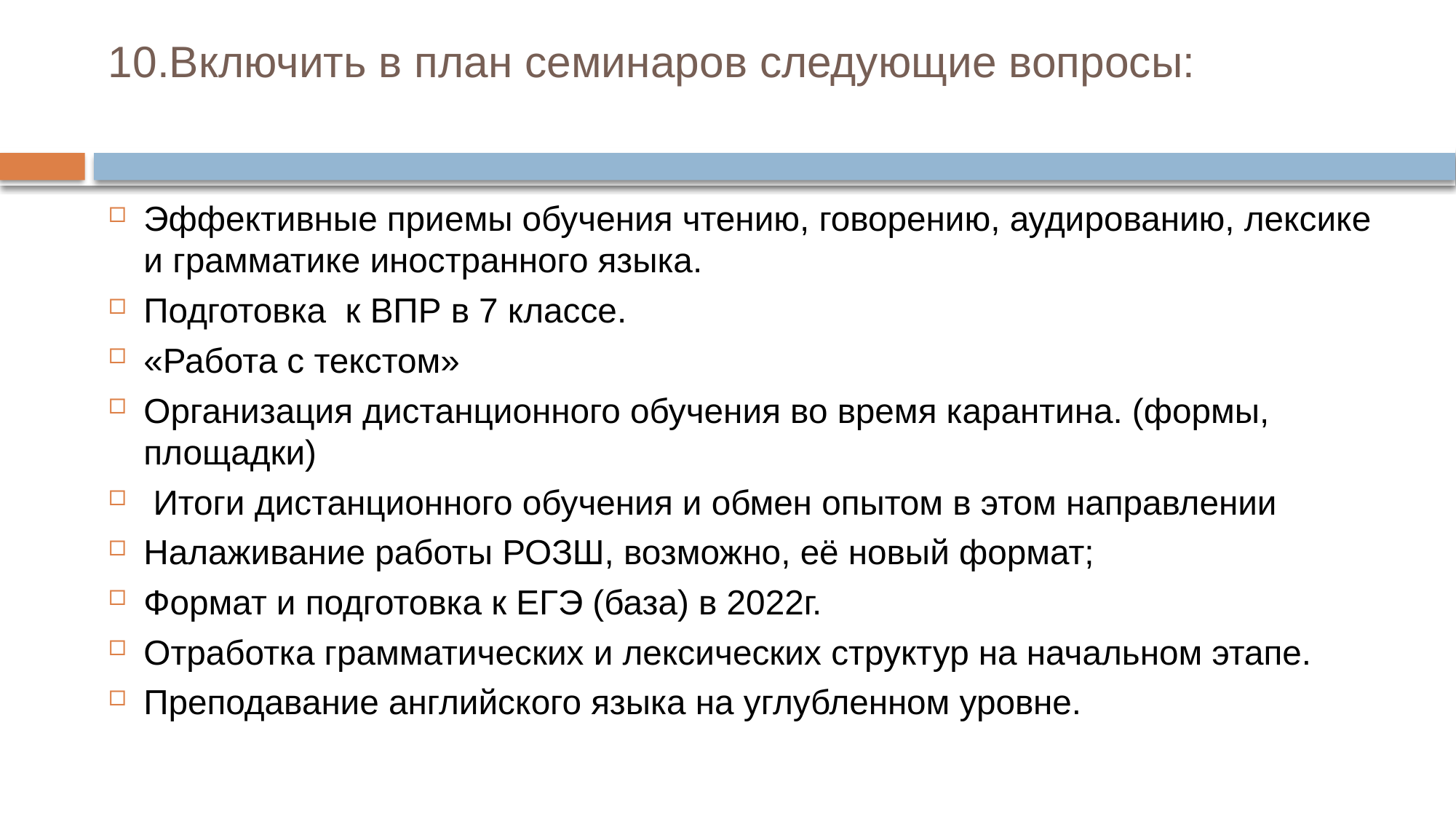

# 10.Включить в план семинаров следующие вопросы:
Эффективные приемы обучения чтению, говорению, аудированию, лексике и грамматике иностранного языка.
Подготовка  к ВПР в 7 классе.
«Работа с текстом»
Организация дистанционного обучения во время карантина. (формы, площадки)
 Итоги дистанционного обучения и обмен опытом в этом направлении
Налаживание работы РОЗШ, возможно, её новый формат;
Формат и подготовка к ЕГЭ (база) в 2022г.
Отработка грамматических и лексических структур на начальном этапе.
Преподавание английского языка на углубленном уровне.